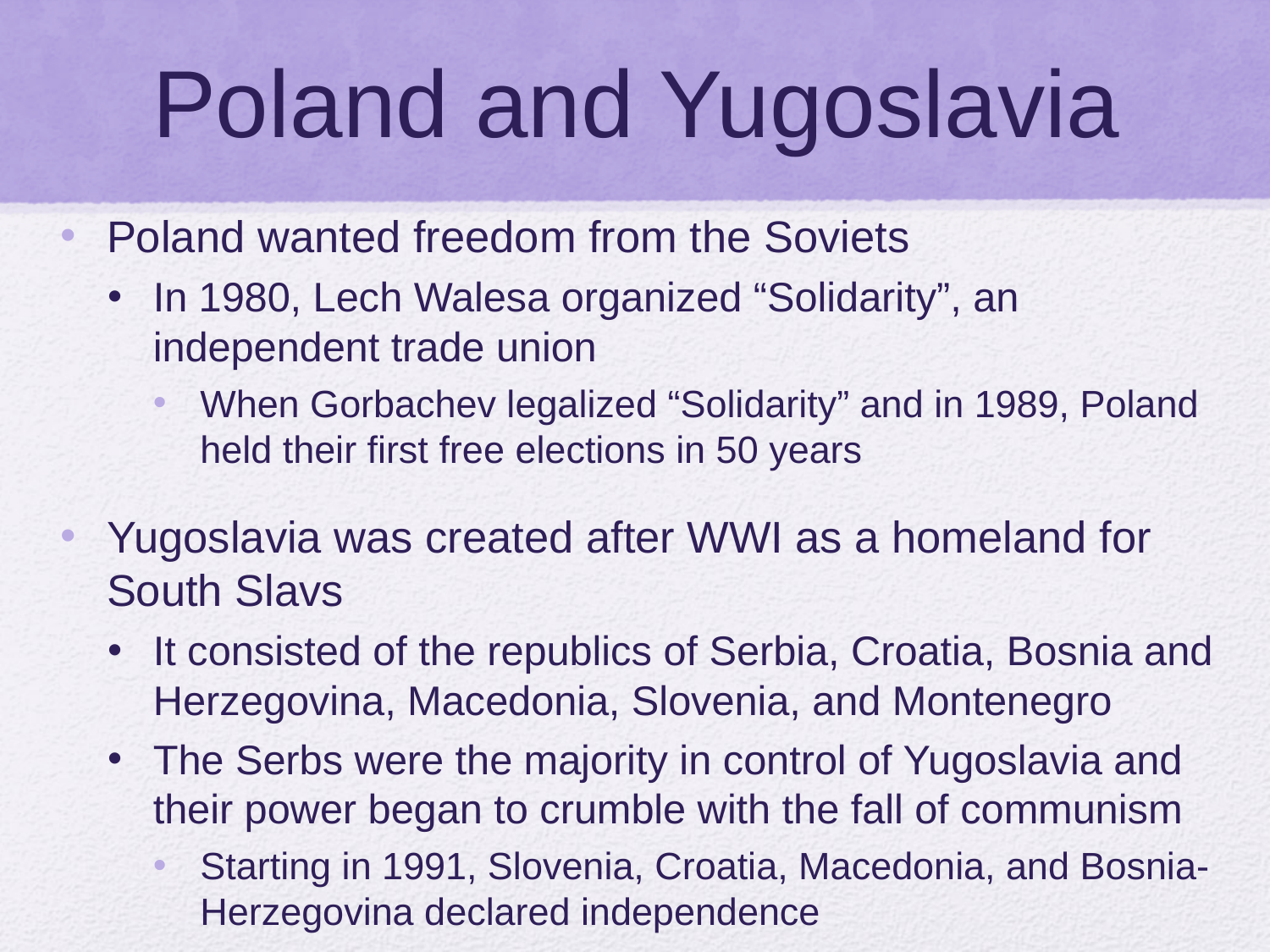

# Poland and Yugoslavia
Poland wanted freedom from the Soviets
In 1980, Lech Walesa organized “Solidarity”, an independent trade union
When Gorbachev legalized “Solidarity” and in 1989, Poland held their first free elections in 50 years
Yugoslavia was created after WWI as a homeland for South Slavs
It consisted of the republics of Serbia, Croatia, Bosnia and Herzegovina, Macedonia, Slovenia, and Montenegro
The Serbs were the majority in control of Yugoslavia and their power began to crumble with the fall of communism
Starting in 1991, Slovenia, Croatia, Macedonia, and Bosnia-Herzegovina declared independence